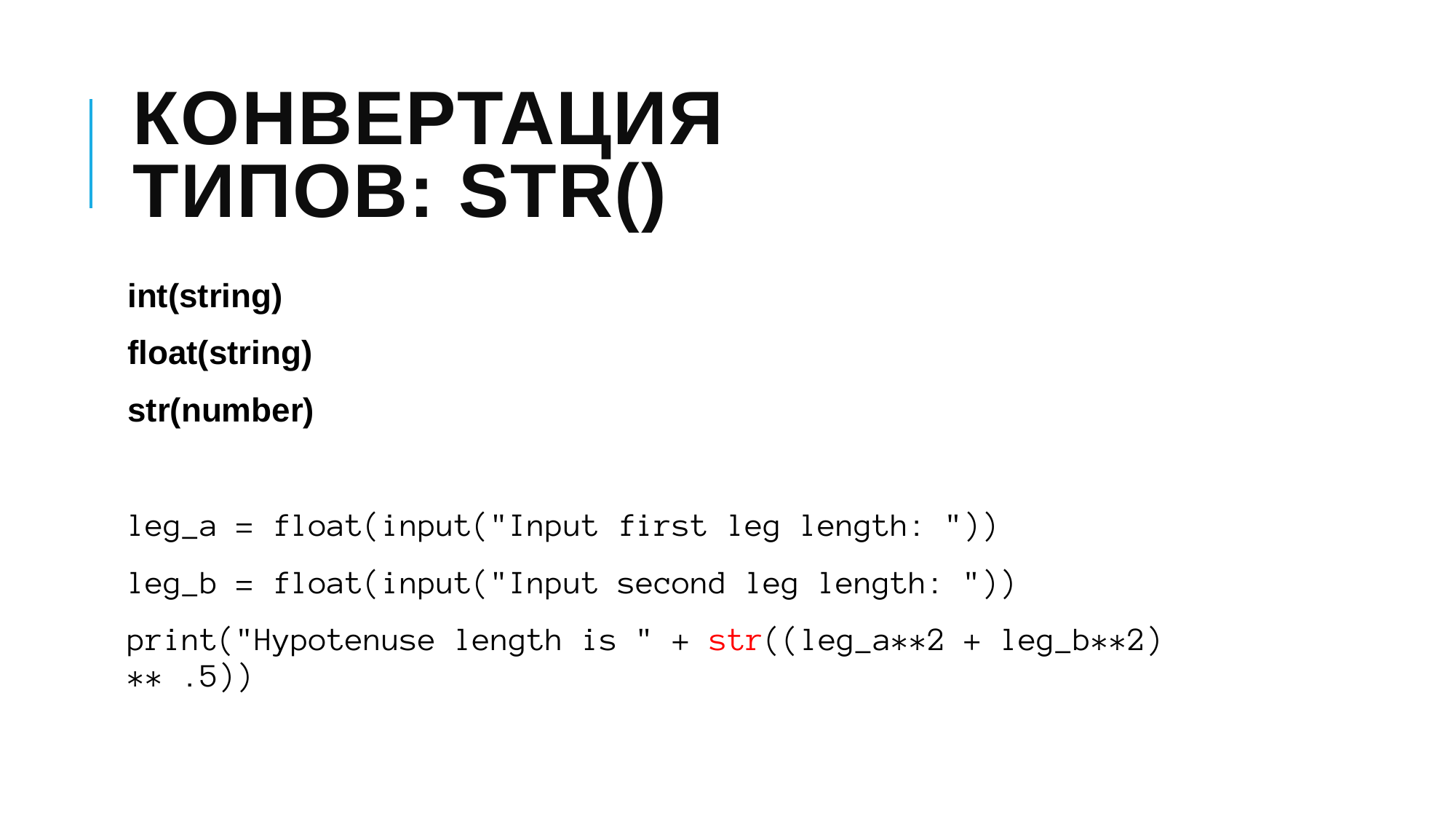

# Конвертация типов: str()
int(string)
float(string)
str(number)

leg_a = float(input("Input first leg length: "))
leg_b = float(input("Input second leg length: "))
print("Hypotenuse length is " + str((leg_a**2 + leg_b**2) ** .5))